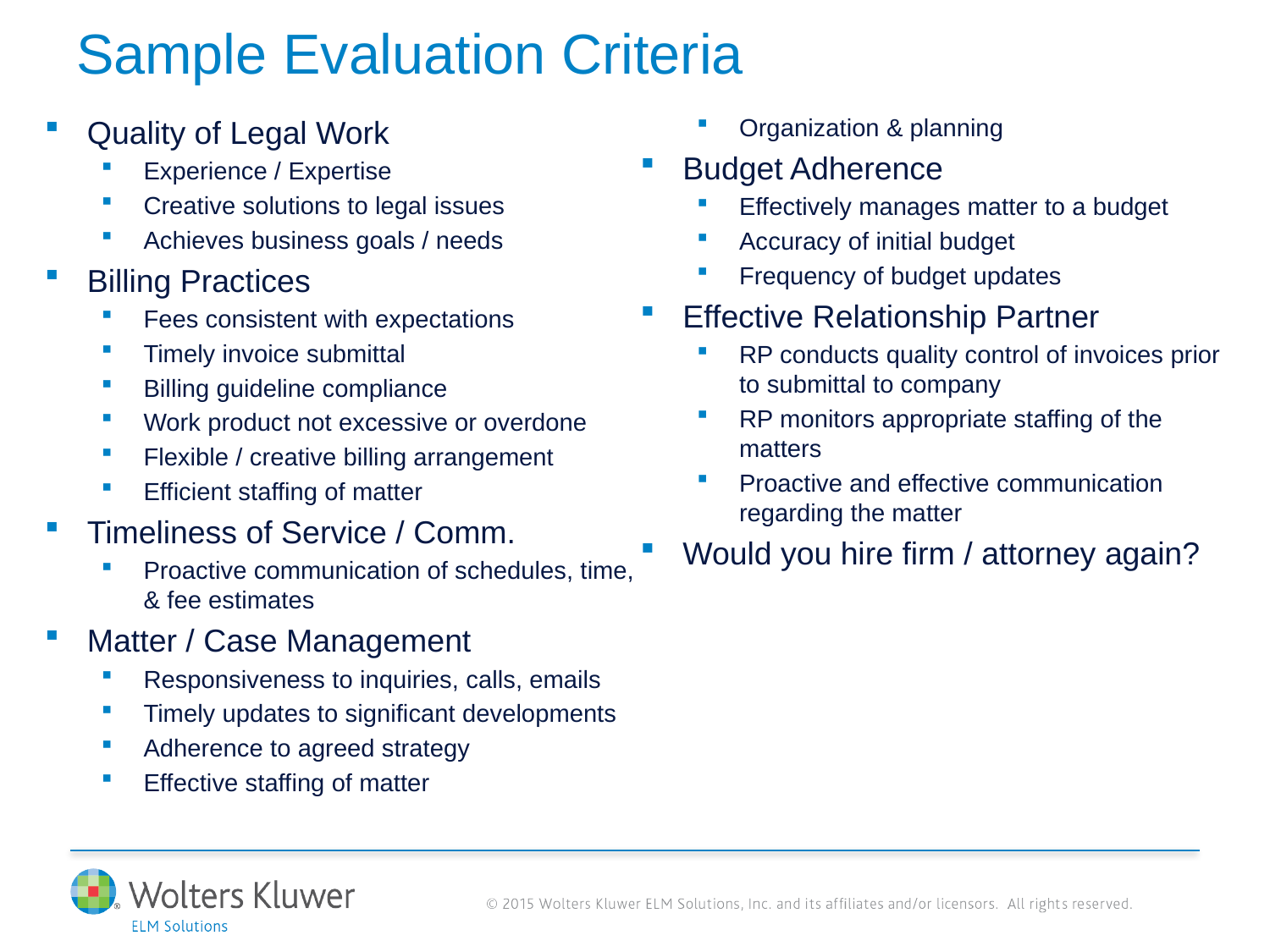

# Sample Evaluation Criteria
Quality of Legal Work
Experience / Expertise
Creative solutions to legal issues
Achieves business goals / needs
Billing Practices
Fees consistent with expectations
Timely invoice submittal
Billing guideline compliance
Work product not excessive or overdone
Flexible / creative billing arrangement
Efficient staffing of matter
Timeliness of Service / Comm.
Proactive communication of schedules, time, & fee estimates
Matter / Case Management
Responsiveness to inquiries, calls, emails
Timely updates to significant developments
Adherence to agreed strategy
Effective staffing of matter
Organization & planning
Budget Adherence
Effectively manages matter to a budget
Accuracy of initial budget
Frequency of budget updates
Effective Relationship Partner
RP conducts quality control of invoices prior to submittal to company
RP monitors appropriate staffing of the matters
Proactive and effective communication regarding the matter
Would you hire firm / attorney again?